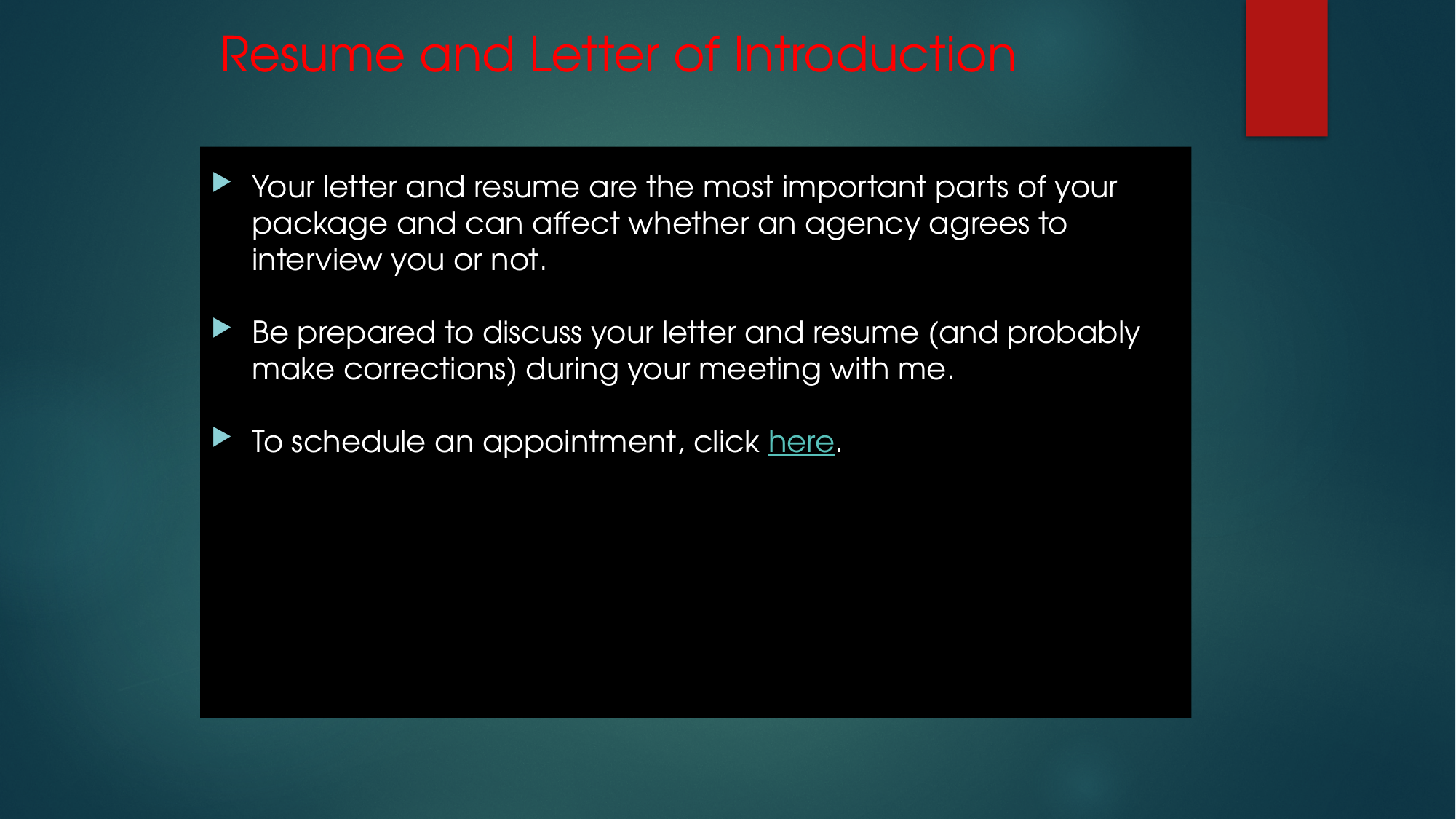

Resume and Letter of Introduction

Your letter and resume are the most important parts of your package and can affect whether an agency agrees to interview you or not.

Be prepared to discuss your letter and resume (and probably make corrections) during your meeting with me.

To schedule an appointment, click here.